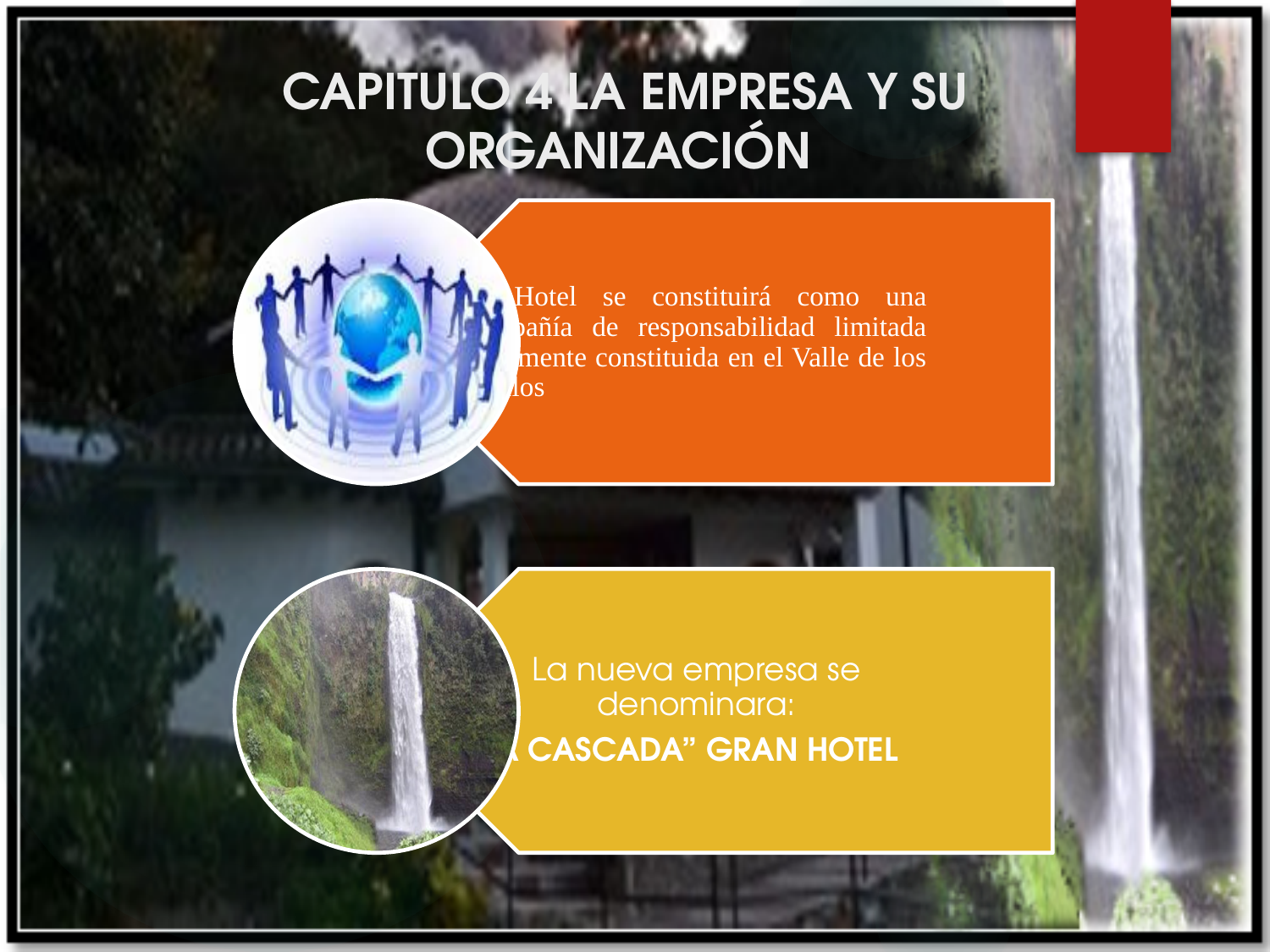

# CAPITULO 4 LA EMPRESA Y SU ORGANIZACIÓN
El Hotel se constituirá como una compañía de responsabilidad limitada legalmente constituida en el Valle de los Chillos
La nueva empresa se denominara:
“LA CASCADA” GRAN HOTEL